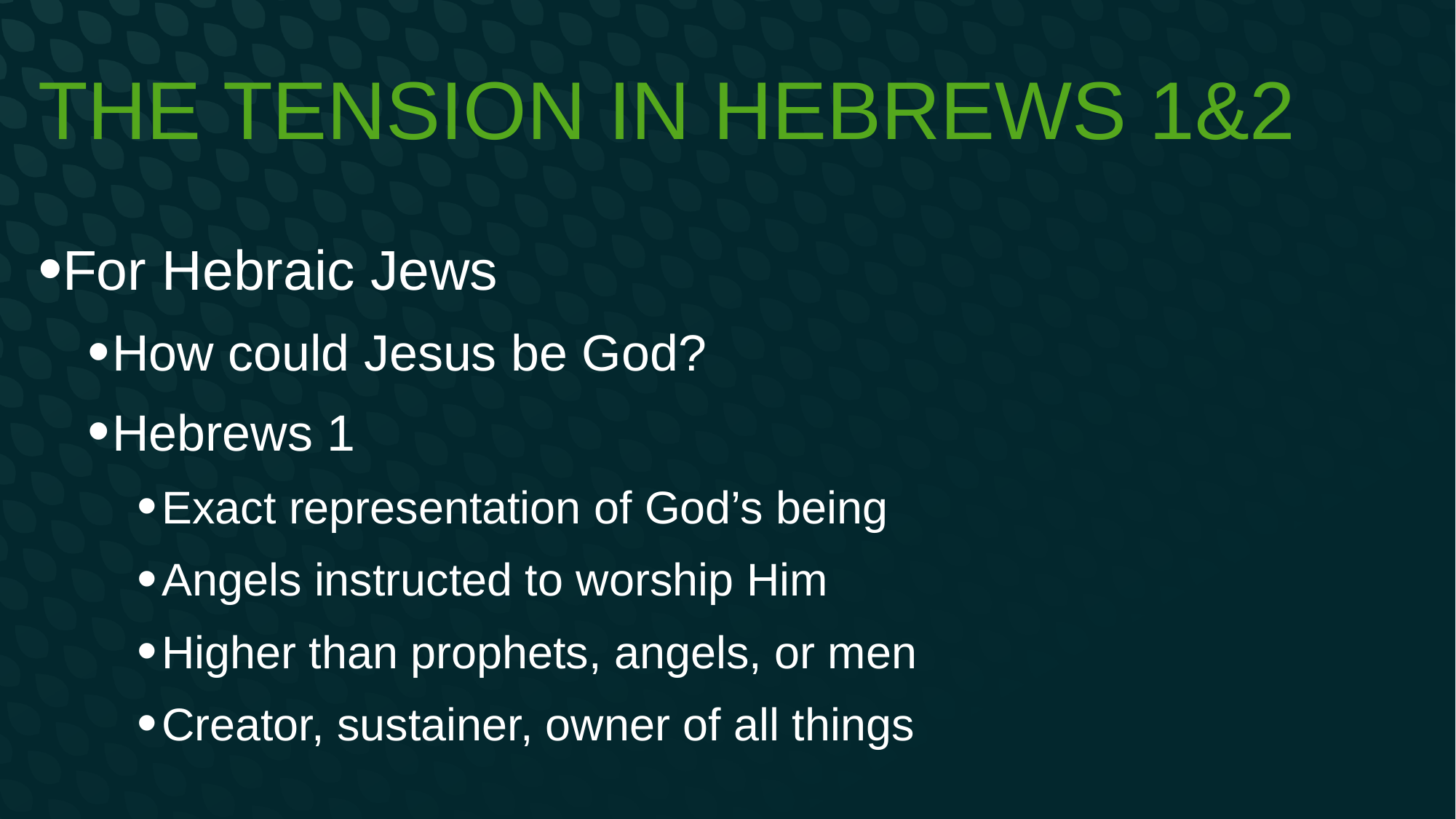

# The tension in Hebrews 1&2
For Hebraic Jews
How could Jesus be God?
Hebrews 1
Exact representation of God’s being
Angels instructed to worship Him
Higher than prophets, angels, or men
Creator, sustainer, owner of all things